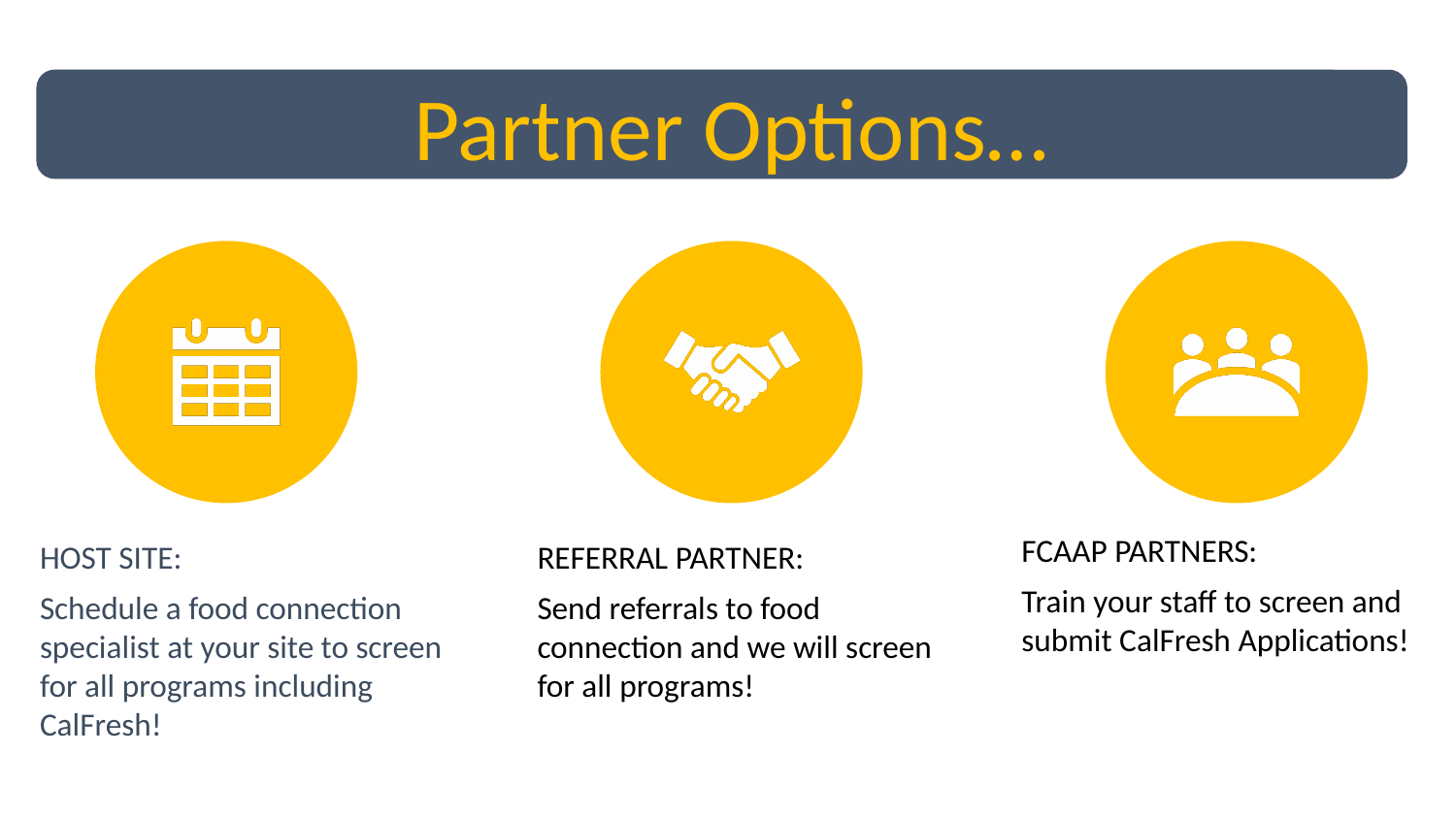

# Partner Options…

Host Site:
Schedule a food connection specialist at your site to screen for all programs including CalFresh!
Referral Partner:
Send referrals to food connection and we will screen for all programs!
FCAAP PARTNERS:
Train your staff to screen and submit CalFresh Applications!